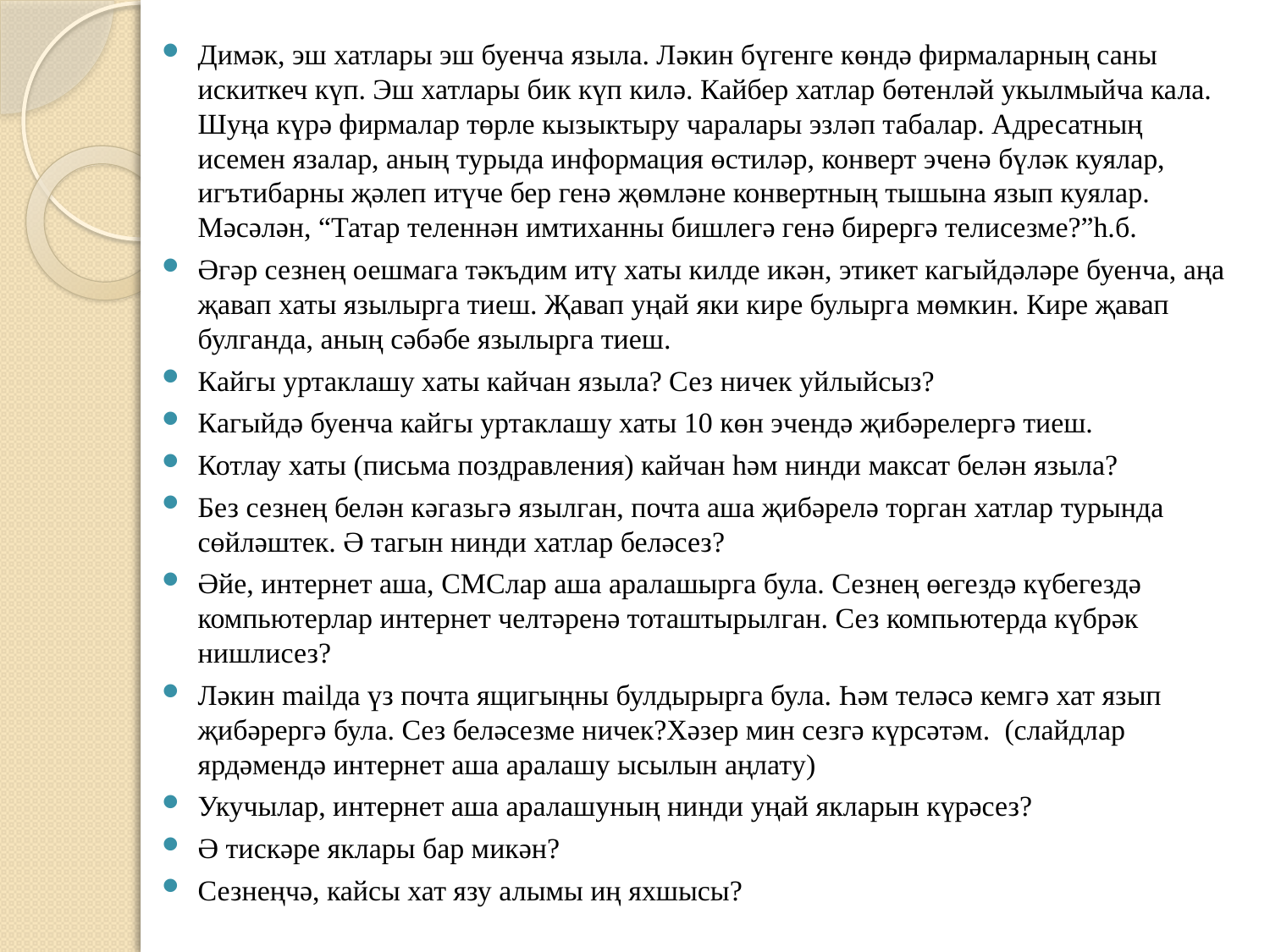

Димәк, эш хатлары эш буенча языла. Ләкин бүгенге көндә фирмаларның саны искиткеч күп. Эш хатлары бик күп килә. Кайбер хатлар бөтенләй укылмыйча кала. Шуңа күрә фирмалар төрле кызыктыру чаралары эзләп табалар. Адресатның исемен язалар, аның турыда информация өстиләр, конверт эченә бүләк куялар, игътибарны җәлеп итүче бер генә җөмләне конвертның тышына язып куялар. Мәсәлән, “Татар теленнән имтиханны бишлегә генә бирергә телисезме?”һ.б.
Әгәр сезнең оешмага тәкъдим итү хаты килде икән, этикет кагыйдәләре буенча, аңа җавап хаты язылырга тиеш. Җавап уңай яки кире булырга мөмкин. Кире җавап булганда, аның сәбәбе язылырга тиеш.
Кайгы уртаклашу хаты кайчан языла? Сез ничек уйлыйсыз?
Кагыйдә буенча кайгы уртаклашу хаты 10 көн эчендә җибәрелергә тиеш.
Котлау хаты (письма поздравления) кайчан һәм нинди максат белән языла?
Без сезнең белән кәгазьгә язылган, почта аша җибәрелә торган хатлар турында сөйләштек. Ә тагын нинди хатлар беләсез?
Әйе, интернет аша, СМСлар аша аралашырга була. Сезнең өегездә күбегездә компьютерлар интернет челтәренә тоташтырылган. Сез компьютерда күбрәк нишлисез?
Ләкин mailда үз почта ящигыңны булдырырга була. Һәм теләсә кемгә хат язып җибәрергә була. Сез беләсезме ничек?Хәзер мин сезгә күрсәтәм.  (слайдлар ярдәмендә интернет аша аралашу ысылын аңлату)
Укучылар, интернет аша аралашуның нинди уңай якларын күрәсез?
Ә тискәре яклары бар микән?
Сезнеңчә, кайсы хат язу алымы иң яхшысы?